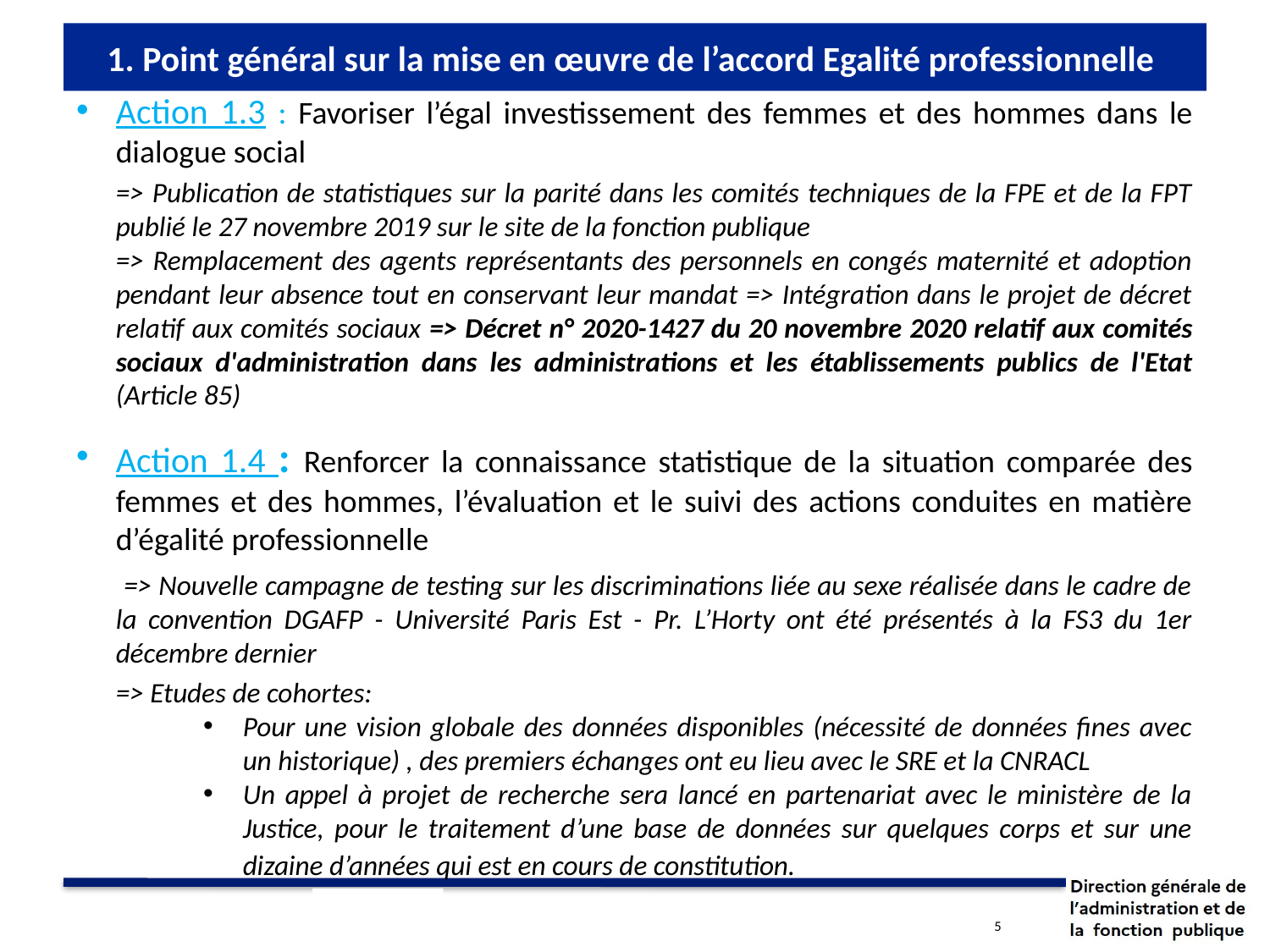

# 1. Point général sur la mise en œuvre de l’accord Egalité professionnelle
Action 1.3 : Favoriser l’égal investissement des femmes et des hommes dans le dialogue social
	=> Publication de statistiques sur la parité dans les comités techniques de la FPE et de la FPT publié le 27 novembre 2019 sur le site de la fonction publique
	=> Remplacement des agents représentants des personnels en congés maternité et adoption pendant leur absence tout en conservant leur mandat => Intégration dans le projet de décret relatif aux comités sociaux => Décret n° 2020-1427 du 20 novembre 2020 relatif aux comités sociaux d'administration dans les administrations et les établissements publics de l'Etat (Article 85)

Action 1.4 : Renforcer la connaissance statistique de la situation comparée des femmes et des hommes, l’évaluation et le suivi des actions conduites en matière d’égalité professionnelle
	 => Nouvelle campagne de testing sur les discriminations liée au sexe réalisée dans le cadre de la convention DGAFP - Université Paris Est - Pr. L’Horty ont été présentés à la FS3 du 1er décembre dernier
	=> Etudes de cohortes:
Pour une vision globale des données disponibles (nécessité de données fines avec un historique) , des premiers échanges ont eu lieu avec le SRE et la CNRACL
Un appel à projet de recherche sera lancé en partenariat avec le ministère de la Justice, pour le traitement d’une base de données sur quelques corps et sur une dizaine d’années qui est en cours de constitution.

5